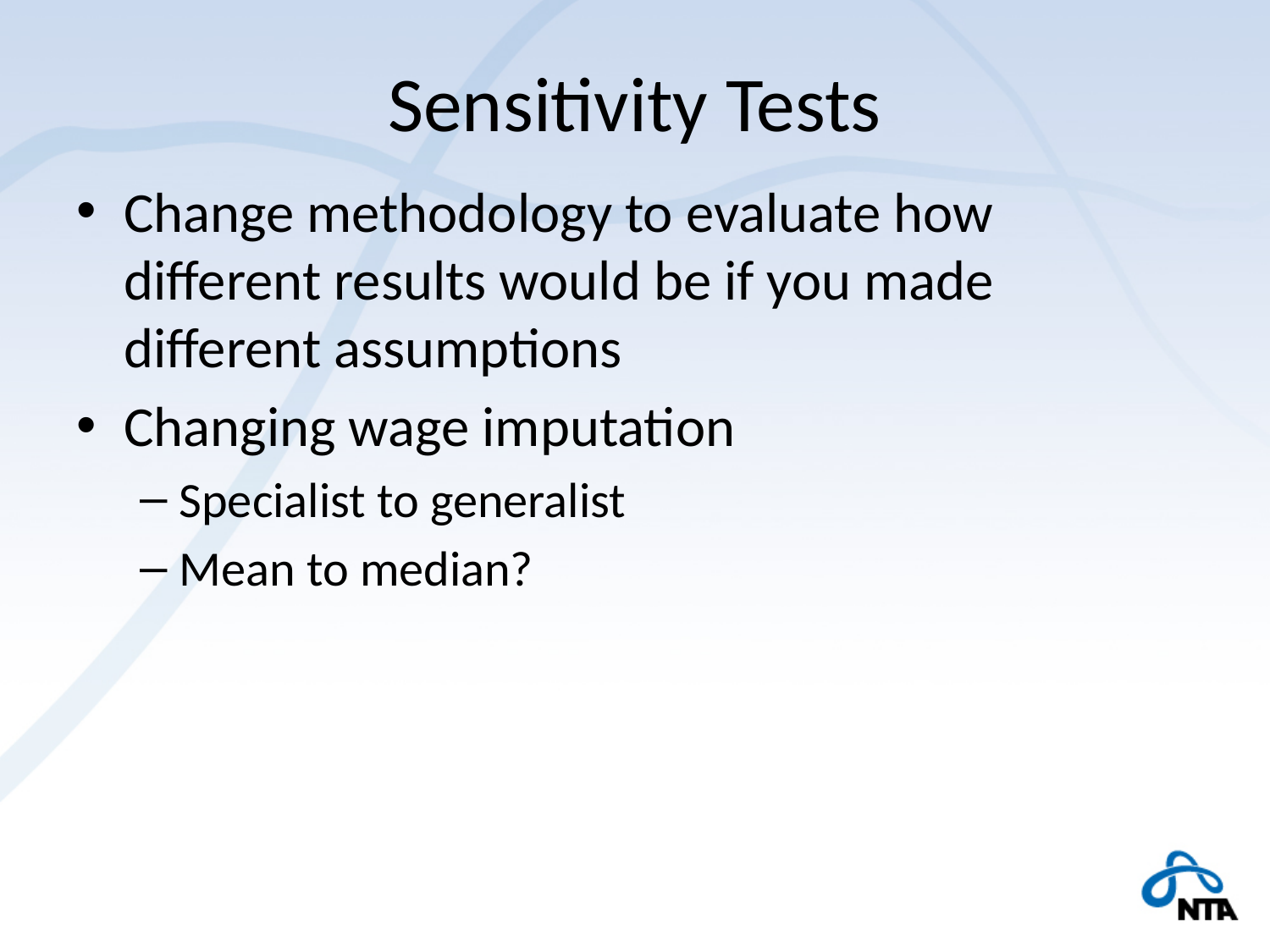

# Sensitivity Tests
Change methodology to evaluate how different results would be if you made different assumptions
Changing wage imputation
Specialist to generalist
Mean to median?